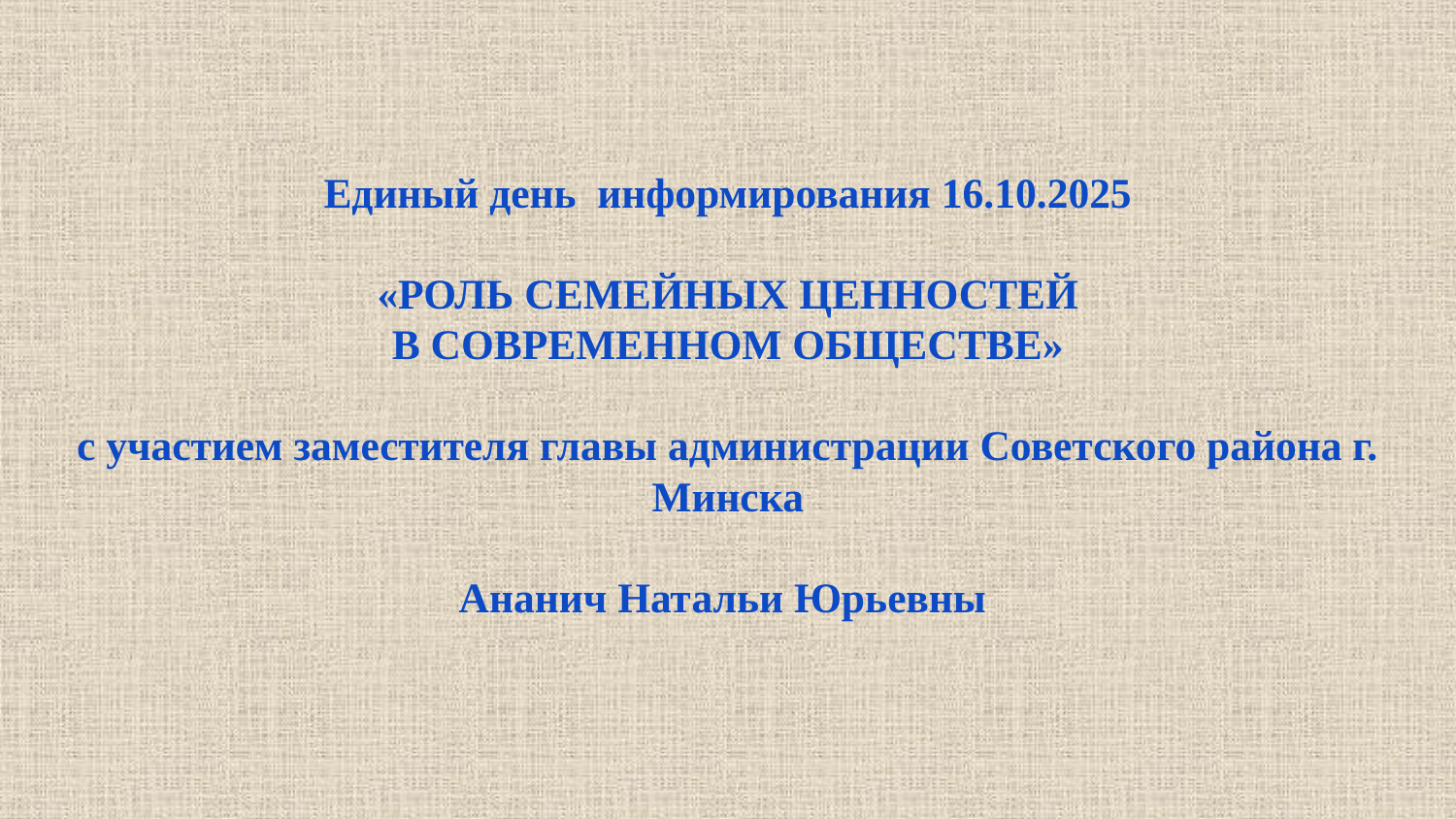

# Единый день  информирования 16.10.2025 «РОЛЬ СЕМЕЙНЫХ ЦЕННОСТЕЙ В СОВРЕМЕННОМ ОБЩЕСТВЕ» с участием заместителя главы администрации Советского района г. Минска Ананич Натальи Юрьевны